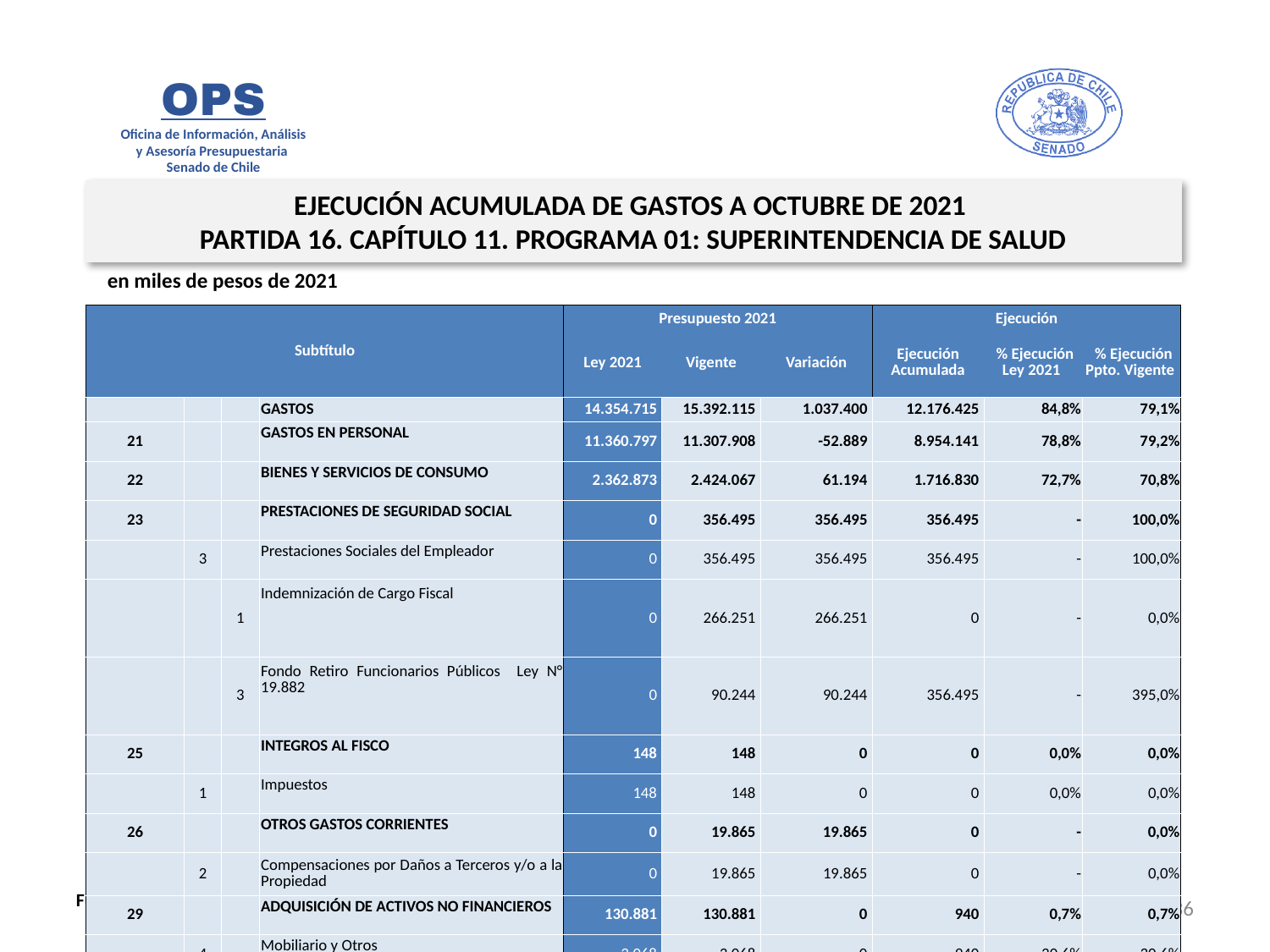

EJECUCIÓN ACUMULADA DE GASTOS A OCTUBRE DE 2021
PARTIDA 16. CAPÍTULO 11. PROGRAMA 01: SUPERINTENDENCIA DE SALUD
en miles de pesos de 2021
| Subtítulo |  |  |  | Presupuesto 2021 |  |  | Ejecución |  |  |
| --- | --- | --- | --- | --- | --- | --- | --- | --- | --- |
|  |  |  |  | Ley 2021 | Vigente | Variación | Ejecución Acumulada | % Ejecución Ley 2021 | % Ejecución Ppto. Vigente |
|  |  |  | GASTOS | 14.354.715 | 15.392.115 | 1.037.400 | 12.176.425 | 84,8% | 79,1% |
| 21 |  |  | GASTOS EN PERSONAL | 11.360.797 | 11.307.908 | -52.889 | 8.954.141 | 78,8% | 79,2% |
| 22 |  |  | BIENES Y SERVICIOS DE CONSUMO | 2.362.873 | 2.424.067 | 61.194 | 1.716.830 | 72,7% | 70,8% |
| 23 |  |  | PRESTACIONES DE SEGURIDAD SOCIAL | 0 | 356.495 | 356.495 | 356.495 | - | 100,0% |
|  | 3 |  | Prestaciones Sociales del Empleador | 0 | 356.495 | 356.495 | 356.495 | - | 100,0% |
|  |  | 1 | Indemnización de Cargo Fiscal | 0 | 266.251 | 266.251 | 0 | - | 0,0% |
|  |  | 3 | Fondo Retiro Funcionarios Públicos Ley N° 19.882 | 0 | 90.244 | 90.244 | 356.495 | - | 395,0% |
| 25 |  |  | INTEGROS AL FISCO | 148 | 148 | 0 | 0 | 0,0% | 0,0% |
|  | 1 |  | Impuestos | 148 | 148 | 0 | 0 | 0,0% | 0,0% |
| 26 |  |  | OTROS GASTOS CORRIENTES | 0 | 19.865 | 19.865 | 0 | - | 0,0% |
|  | 2 |  | Compensaciones por Daños a Terceros y/o a la Propiedad | 0 | 19.865 | 19.865 | 0 | - | 0,0% |
| 29 |  |  | ADQUISICIÓN DE ACTIVOS NO FINANCIEROS | 130.881 | 130.881 | 0 | 940 | 0,7% | 0,7% |
|  | 4 |  | Mobiliario y Otros | 3.068 | 3.068 | 0 | 940 | 30,6% | 30,6% |
|  | 7 |  | Programas Informáticos | 127.813 | 127.813 | 0 | 0 | 0,0% | 0,0% |
| 34 |  |  | SERVICIO DE LA DEUDA | 499.016 | 1.151.751 | 652.735 | 1.148.019 | 230,1% | 99,7% |
|  | 1 |  | Amortización Deuda Interna | 237.922 | 237.922 | 0 | 236.139 | 99,3% | 99,3% |
|  | 3 |  | Intereses Deuda Interna | 260.094 | 260.094 | 0 | 258.145 | 99,3% | 99,3% |
|  | 7 |  | Deuda Flotante | 1.000 | 653.735 | 652.735 | 653.735 | 65373,5% | 100,0% |
| 35 |  |  | SALDO FINAL DE CAJA | 1.000 | 1.000 | 0 | 0 | 0,0% | 0,0% |
36